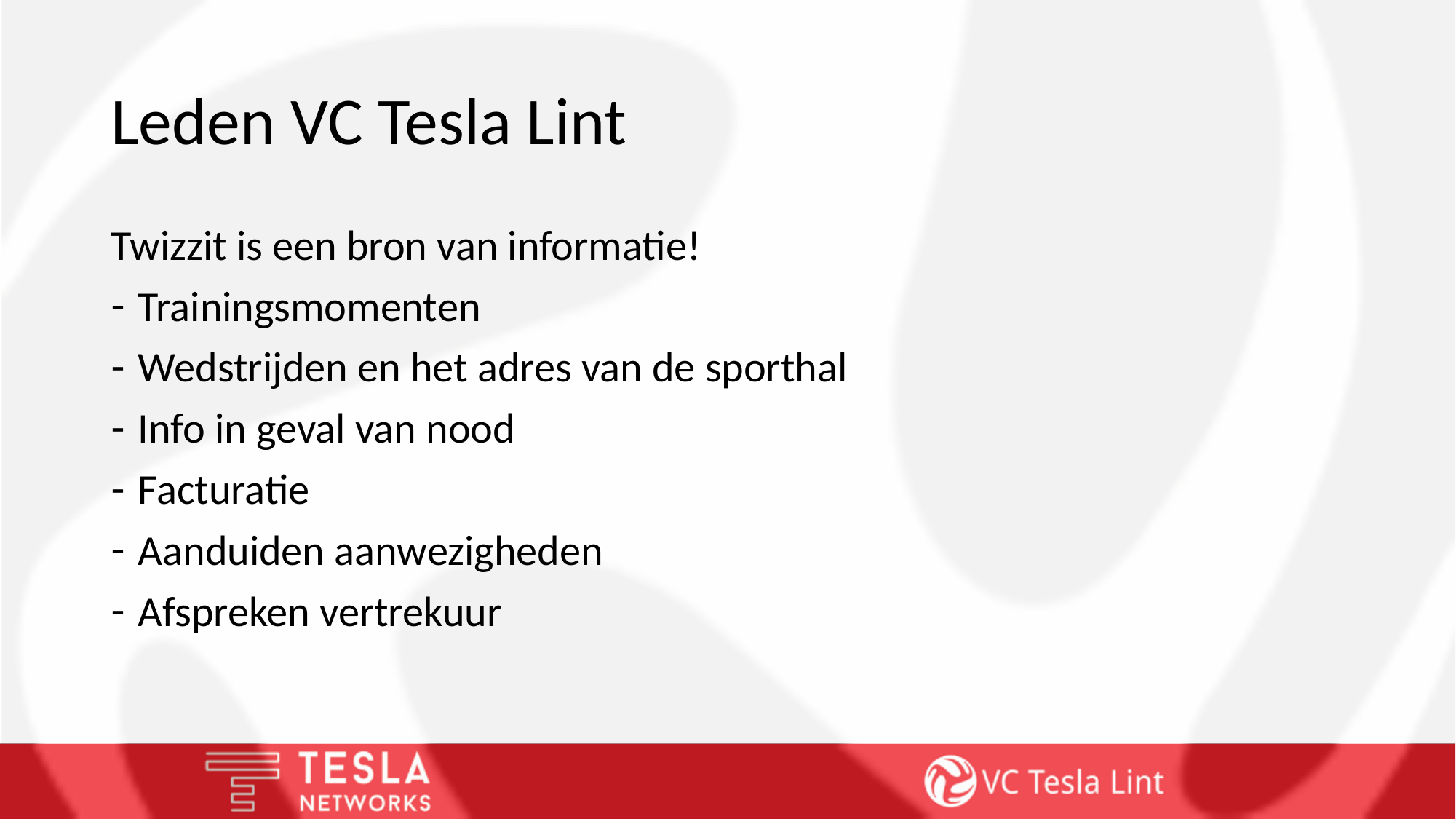

# Leden VC Tesla Lint
Twizzit is een bron van informatie!
Trainingsmomenten
Wedstrijden en het adres van de sporthal
Info in geval van nood
Facturatie
Aanduiden aanwezigheden
Afspreken vertrekuur